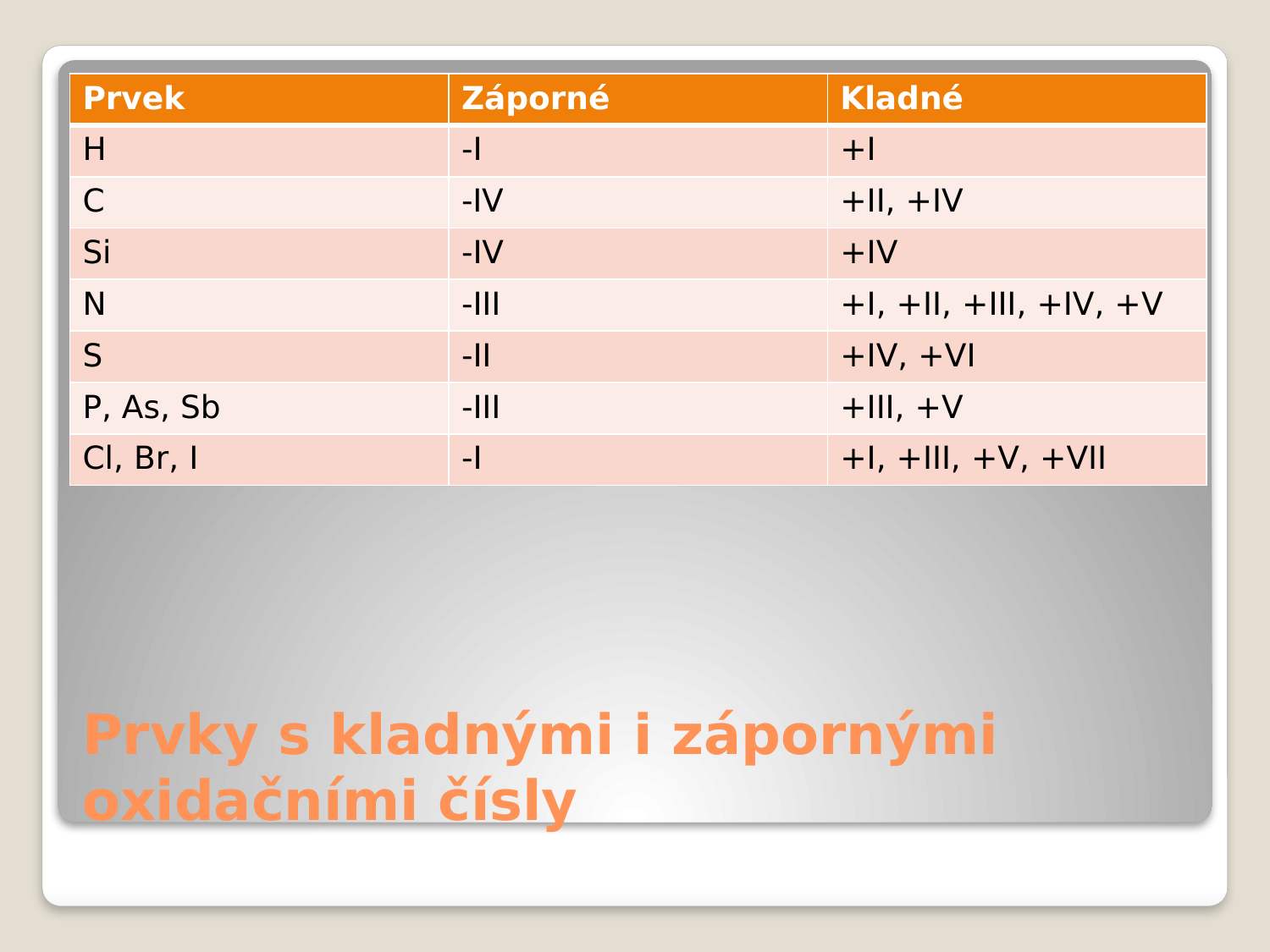

| Prvek | Záporné | Kladné |
| --- | --- | --- |
| H | -I | +I |
| C | -IV | +II, +IV |
| Si | -IV | +IV |
| N | -III | +I, +II, +III, +IV, +V |
| S | -II | +IV, +VI |
| P, As, Sb | -III | +III, +V |
| Cl, Br, I | -I | +I, +III, +V, +VII |
# Prvky s kladnými i zápornými oxidačními čísly